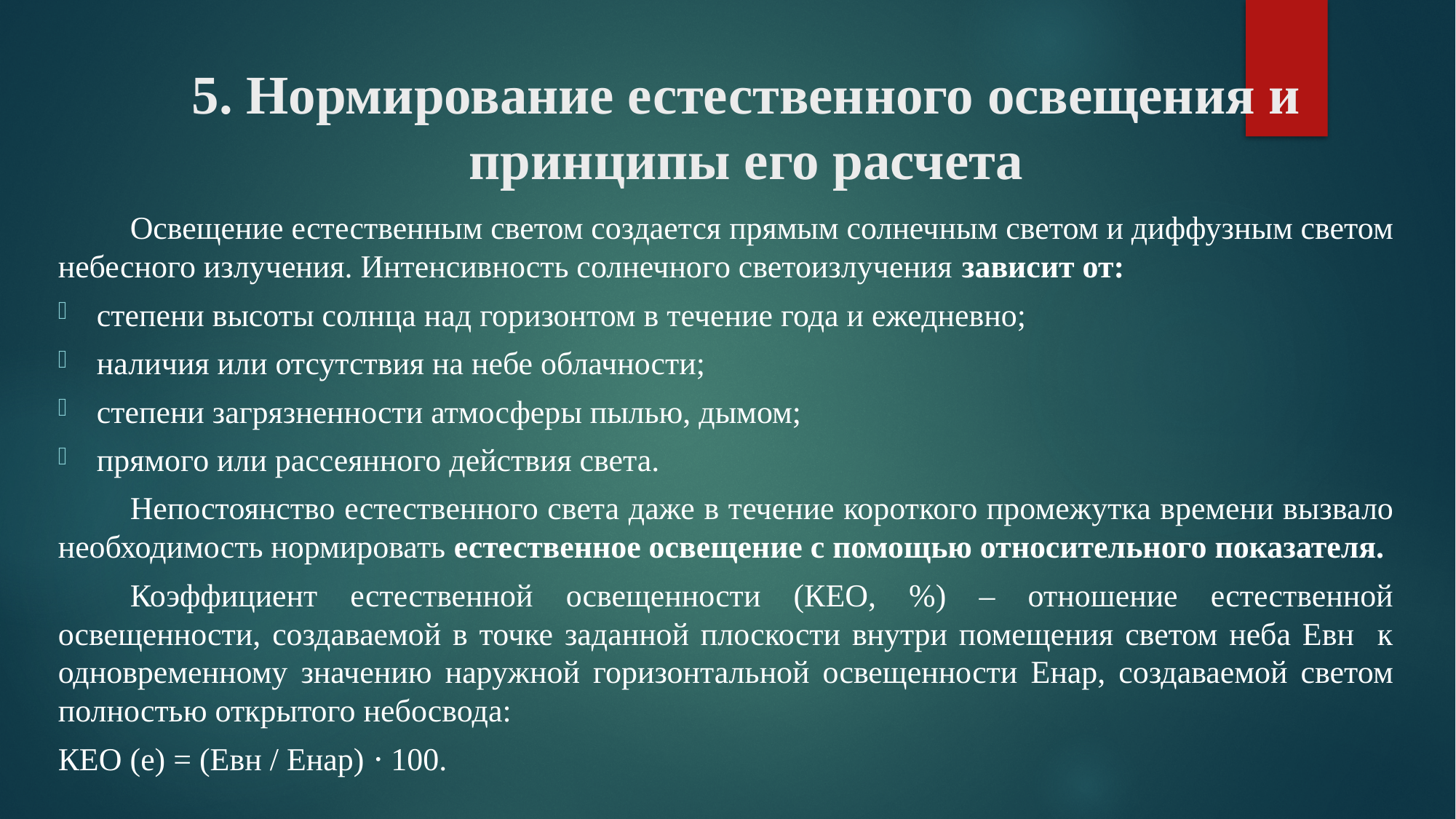

# 5. Нормирование естественного освещения и принципы его расчета
	Освещение естественным светом создается прямым солнечным светом и диффузным светом небесного излучения. Интенсивность солнечного светоизлучения зависит от:
степени высоты солнца над горизонтом в течение года и ежедневно;
наличия или отсутствия на небе облачности;
степени загрязненности атмосферы пылью, дымом;
прямого или рассеянного действия света.
	Непостоянство естественного света даже в течение короткого промежутка времени вызвало необходимость нормировать естественное освещение с помощью относительного показателя.
	Коэффициент естественной освещенности (КЕО, %) – отношение естественной освещенности, создаваемой в точке заданной плоскости внутри помещения светом неба Евн  к одновременному значению наружной горизонтальной освещенности Енар, создаваемой светом полностью открытого небосвода:
КЕО (е) = (Евн / Енар) ⋅ 100.